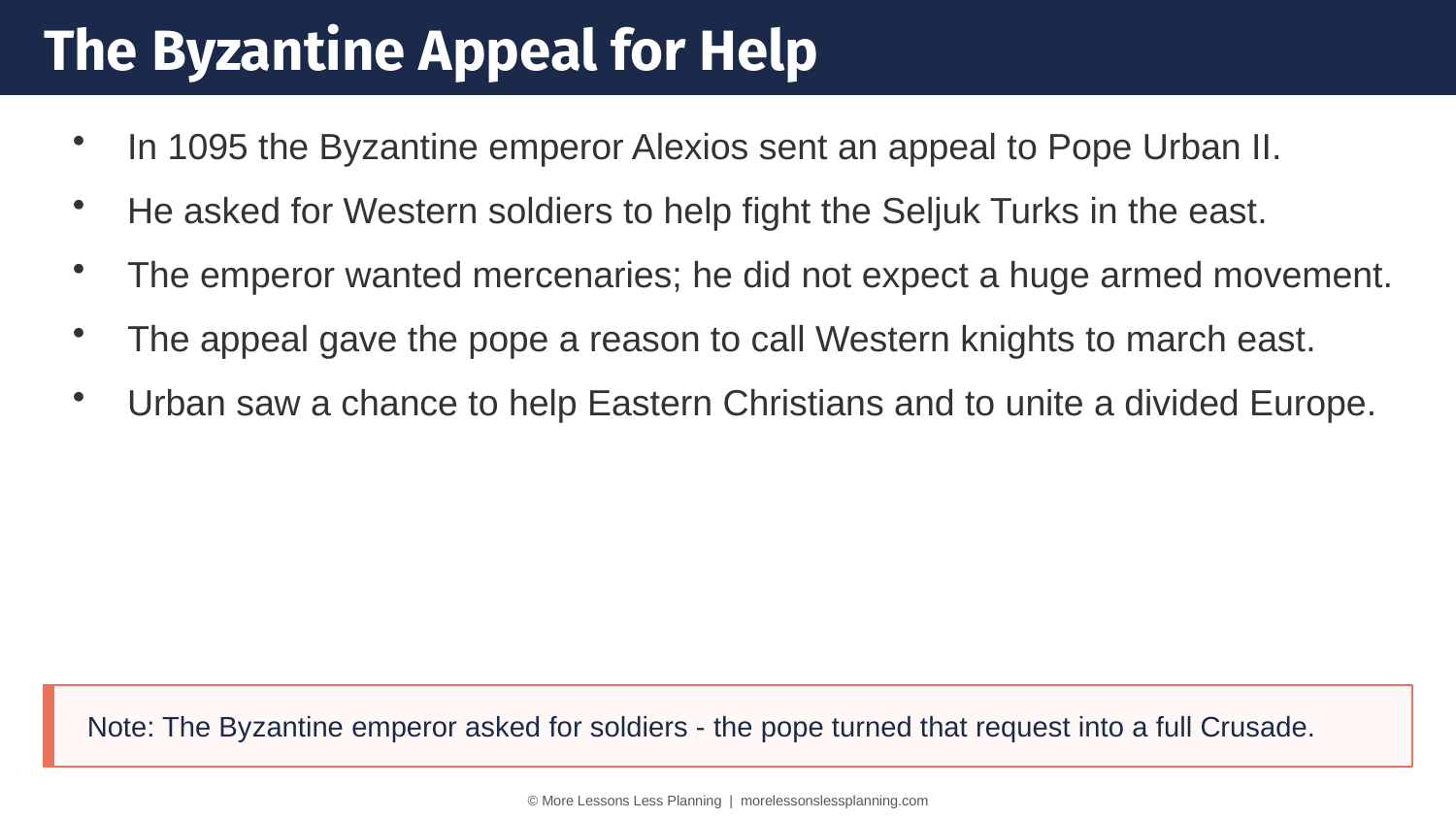

The Byzantine Appeal for Help
In 1095 the Byzantine emperor Alexios sent an appeal to Pope Urban II.
He asked for Western soldiers to help fight the Seljuk Turks in the east.
The emperor wanted mercenaries; he did not expect a huge armed movement.
The appeal gave the pope a reason to call Western knights to march east.
Urban saw a chance to help Eastern Christians and to unite a divided Europe.

Note: The Byzantine emperor asked for soldiers - the pope turned that request into a full Crusade.
© More Lessons Less Planning  |  morelessonslessplanning.com